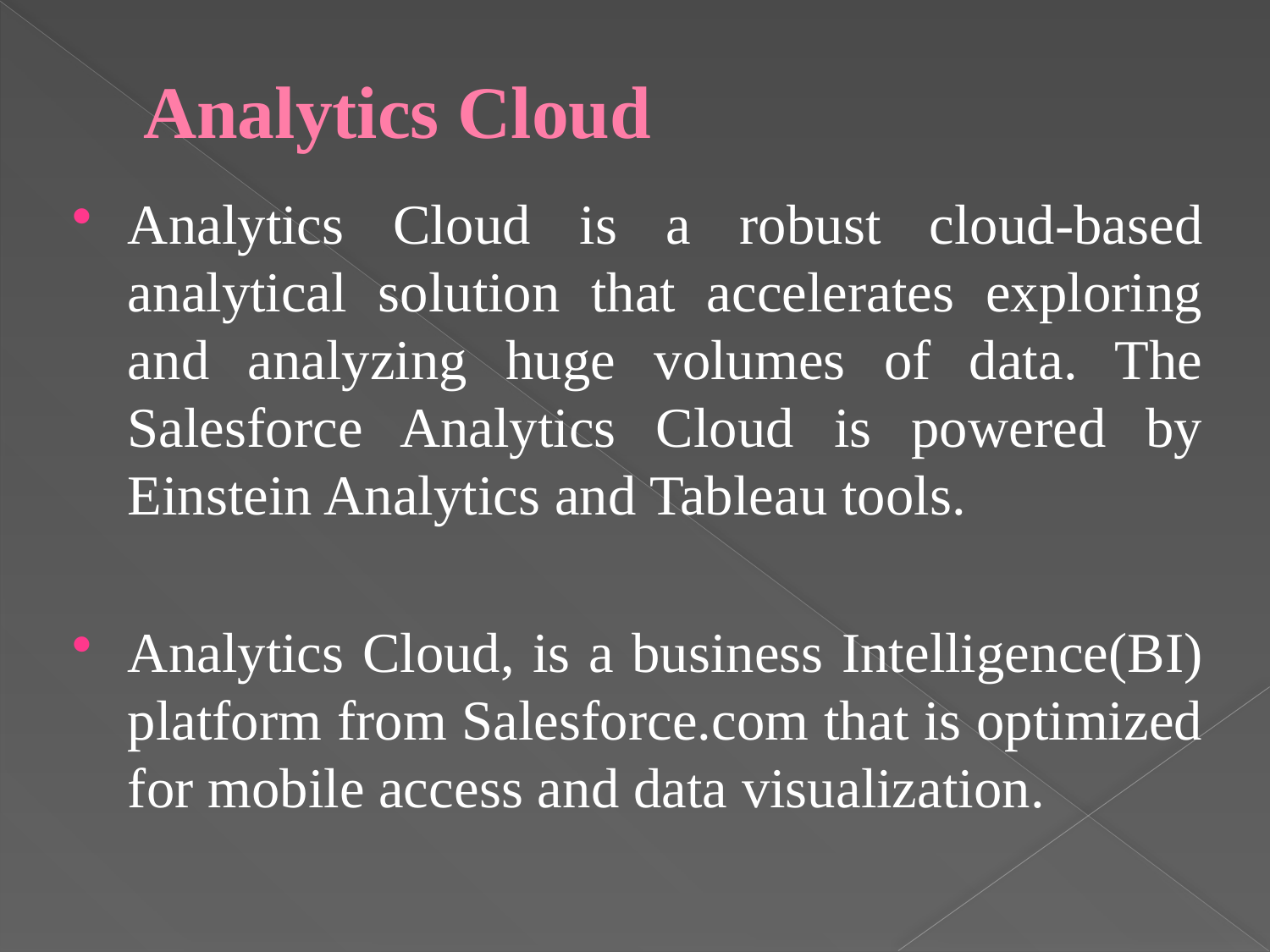

# Analytics Cloud
Analytics Cloud is a robust cloud-based analytical solution that accelerates exploring and analyzing huge volumes of data. The Salesforce Analytics Cloud is powered by Einstein Analytics and Tableau tools.

Analytics Cloud, is a business Intelligence(BI) platform from Salesforce.com that is optimized for mobile access and data visualization.